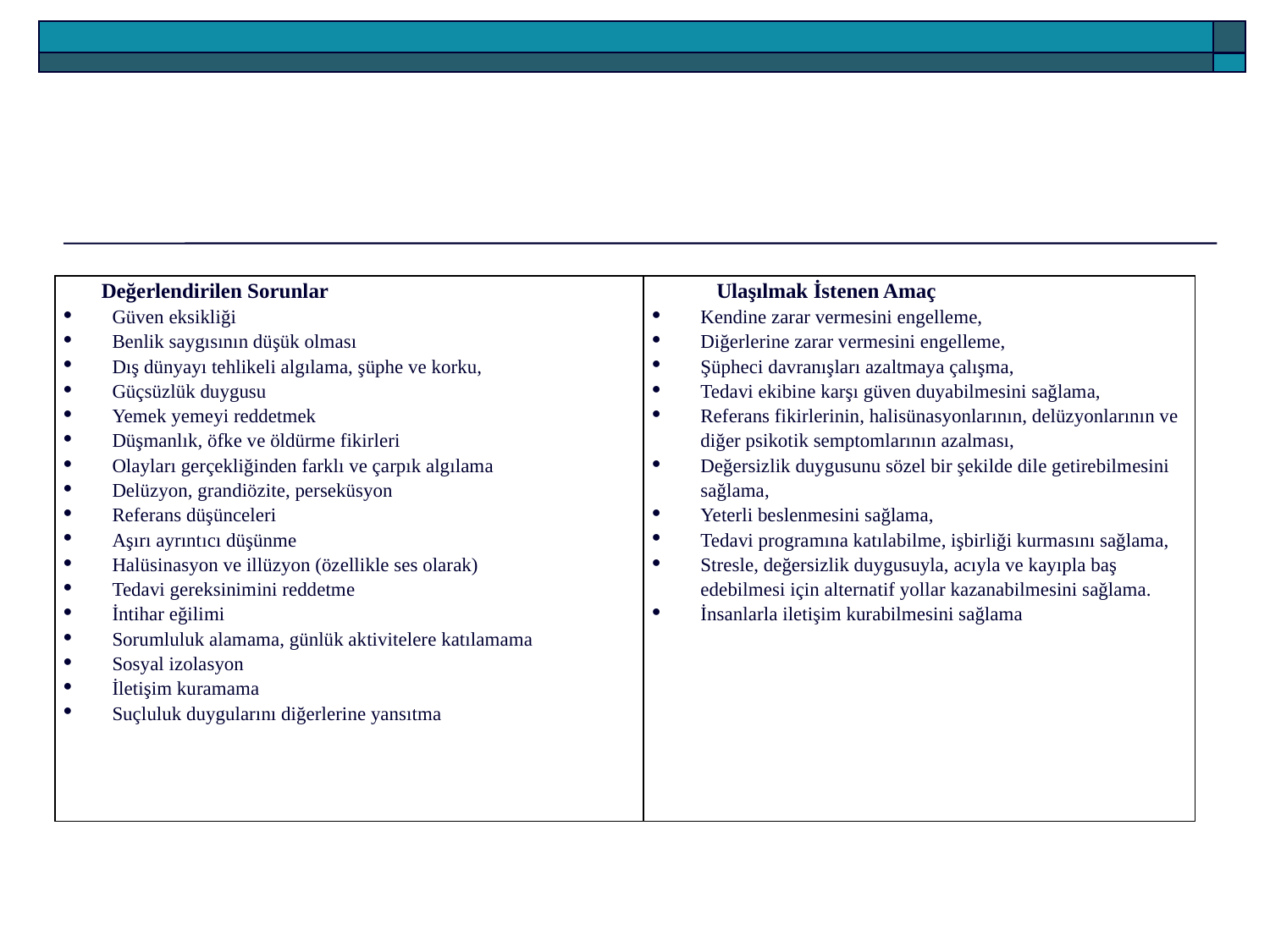

| Değerlendirilen Sorunlar Güven eksikliği Benlik saygısının düşük olması Dış dünyayı tehlikeli algılama, şüphe ve korku, Güçsüzlük duygusu Yemek yemeyi reddetmek Düşmanlık, öfke ve öldürme fikirleri Olayları gerçekliğinden farklı ve çarpık algılama Delüzyon, grandiözite, perseküsyon Referans düşünceleri Aşırı ayrıntıcı düşünme Halüsinasyon ve illüzyon (özellikle ses olarak) Tedavi gereksinimini reddetme İntihar eğilimi Sorumluluk alamama, günlük aktivitelere katılamama Sosyal izolasyon İletişim kuramama Suçluluk duygularını diğerlerine yansıtma | Ulaşılmak İstenen Amaç Kendine zarar vermesini engelleme, Diğerlerine zarar vermesini engelleme, Şüpheci davranışları azaltmaya çalışma, Tedavi ekibine karşı güven duyabilmesini sağlama, Referans fikirlerinin, halisünasyonlarının, delüzyonlarının ve diğer psikotik semptomlarının azalması, Değersizlik duygusunu sözel bir şekilde dile getirebilmesini sağlama, Yeterli beslenmesini sağlama, Tedavi programına katılabilme, işbirliği kurmasını sağlama, Stresle, değersizlik duygusuyla, acıyla ve kayıpla baş edebilmesi için alternatif yollar kazanabilmesini sağlama. İnsanlarla iletişim kurabilmesini sağlama |
| --- | --- |